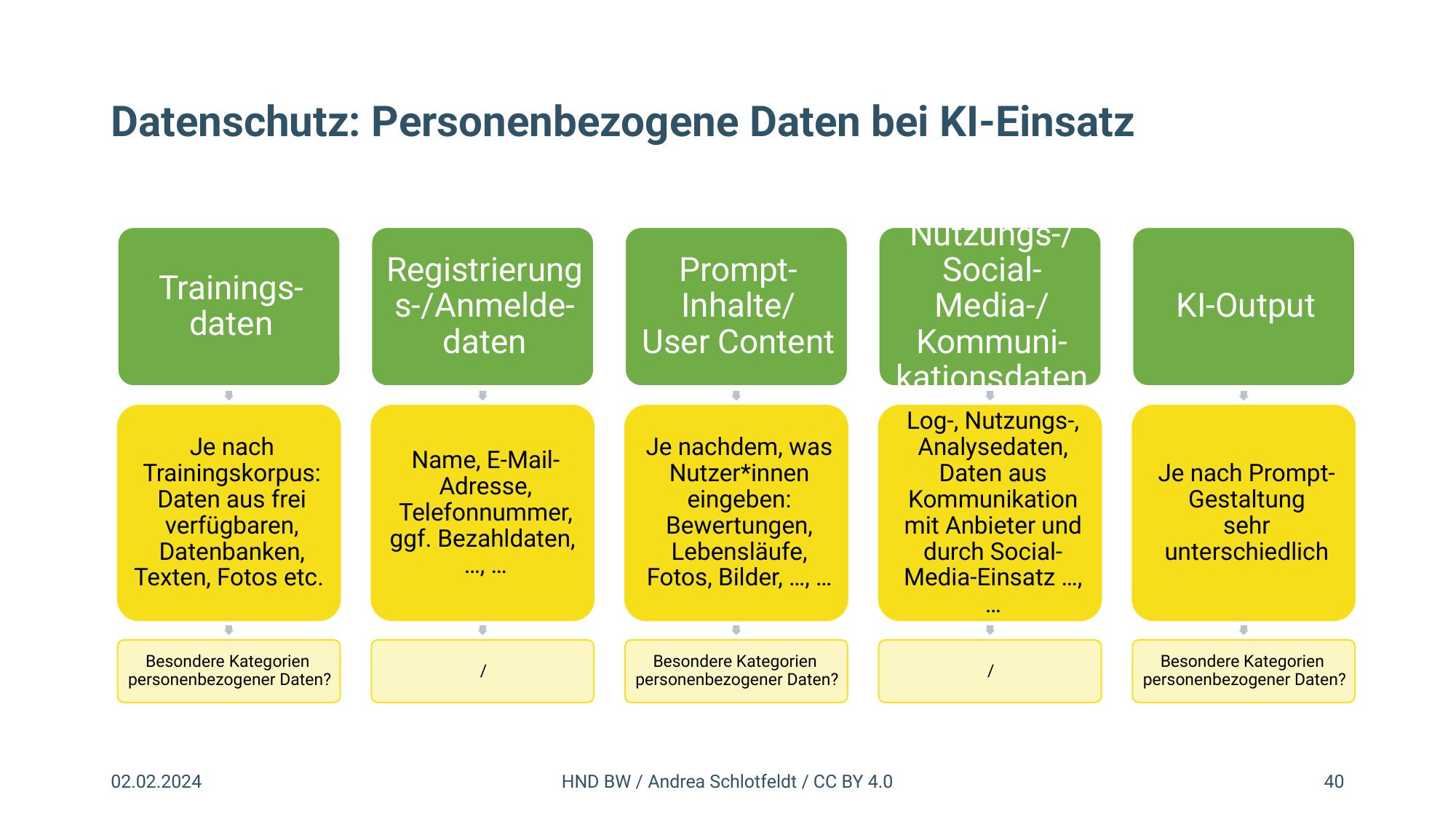

# Datenschutz: Personenbezogene Daten bei KI-Einsatz
Trainings-
daten
Je nach Trainingskorpus: Daten aus frei verfügbaren, Datenbanken, Texten, Fotos etc.
Besondere Kategorien
personenbezogener Daten?
Registrierungs-/Anmelde-daten
Name, E-Mail-Adresse, Telefonnummer, ggf. Bezahldaten,
…, …
/
Prompt-
Inhalte/
User Content
Je nachdem, was Nutzer*innen eingeben: Bewertungen, Lebensläufe, Fotos, Bilder, …, …
Besondere Kategorien
personenbezogener Daten?
Nutzungs-/ Social-Media-/ Kommuni-
kationsdaten
Log-, Nutzungs-, Analysedaten, Daten aus Kommunikation mit Anbieter und durch Social-Media-Einsatz …, …
/
KI-Output
Je nach Prompt-Gestaltung
sehr unterschiedlich
Besondere Kategorien
personenbezogener Daten?

02.02.2024
HND BW / Andrea Schlotfeldt / CC BY 4.0
40